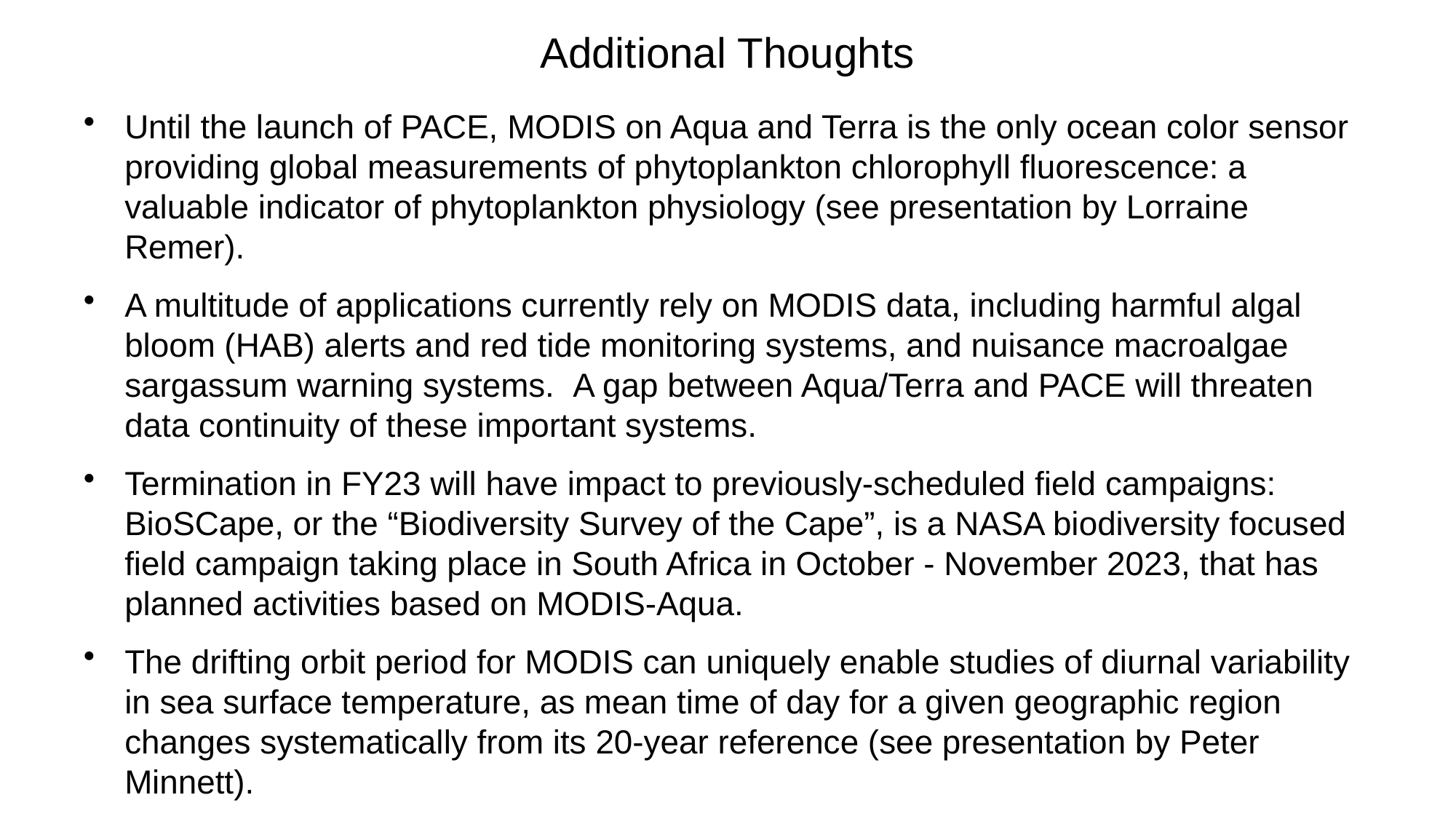

# Additional Thoughts
Until the launch of PACE, MODIS on Aqua and Terra is the only ocean color sensor providing global measurements of phytoplankton chlorophyll fluorescence: a valuable indicator of phytoplankton physiology (see presentation by Lorraine Remer).
A multitude of applications currently rely on MODIS data, including harmful algal bloom (HAB) alerts and red tide monitoring systems, and nuisance macroalgae sargassum warning systems.  A gap between Aqua/Terra and PACE will threaten data continuity of these important systems.
Termination in FY23 will have impact to previously-scheduled field campaigns:  BioSCape, or the “Biodiversity Survey of the Cape”, is a NASA biodiversity focused field campaign taking place in South Africa in October - November 2023, that has planned activities based on MODIS-Aqua.
The drifting orbit period for MODIS can uniquely enable studies of diurnal variability in sea surface temperature, as mean time of day for a given geographic region changes systematically from its 20-year reference (see presentation by Peter Minnett).